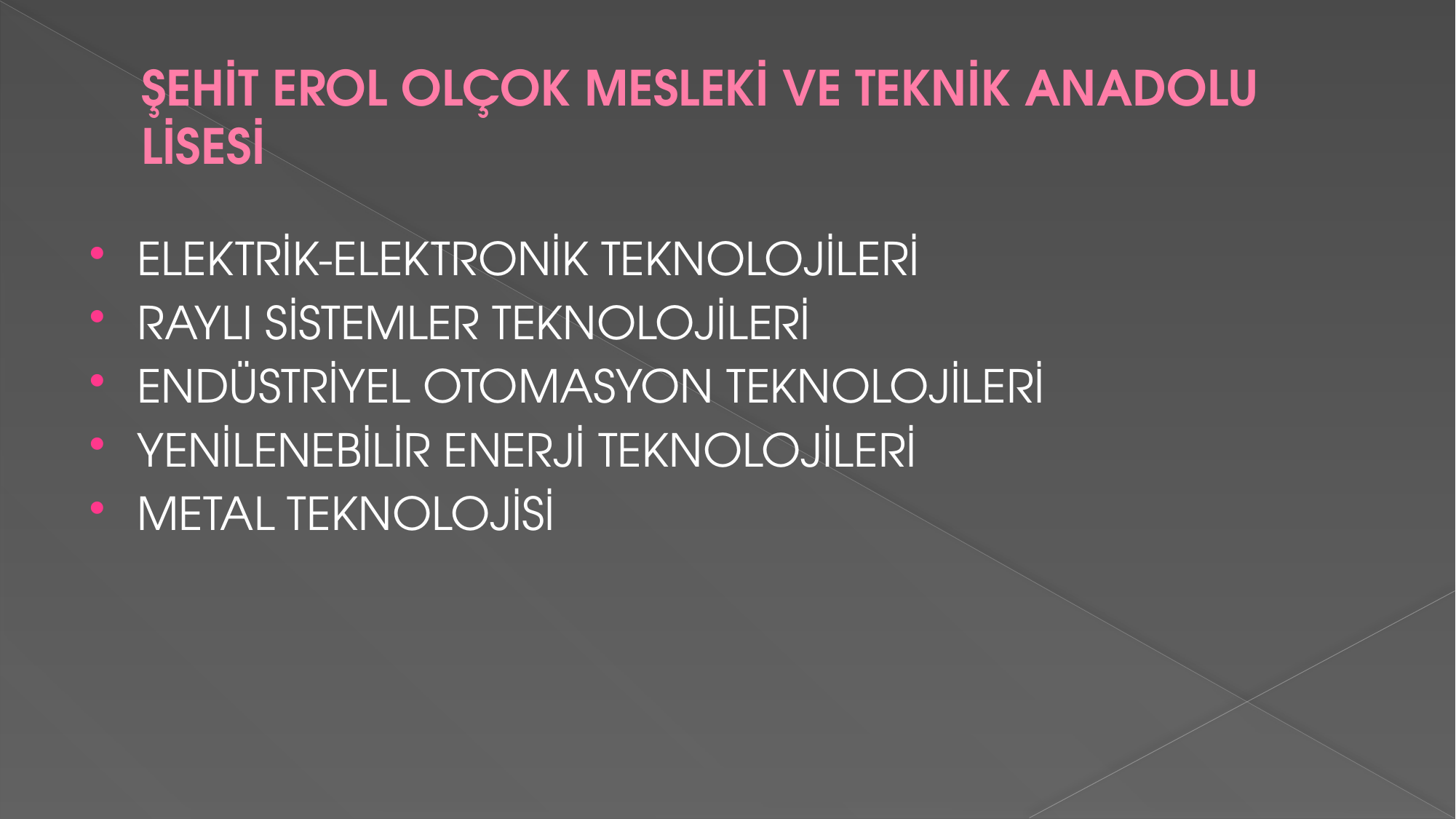

# ŞEHİT EROL OLÇOK MESLEKİ VE TEKNİK ANADOLU LİSESİ
ELEKTRİK-ELEKTRONİK TEKNOLOJİLERİ
RAYLI SİSTEMLER TEKNOLOJİLERİ
ENDÜSTRİYEL OTOMASYON TEKNOLOJİLERİ
YENİLENEBİLİR ENERJİ TEKNOLOJİLERİ
METAL TEKNOLOJİSİ